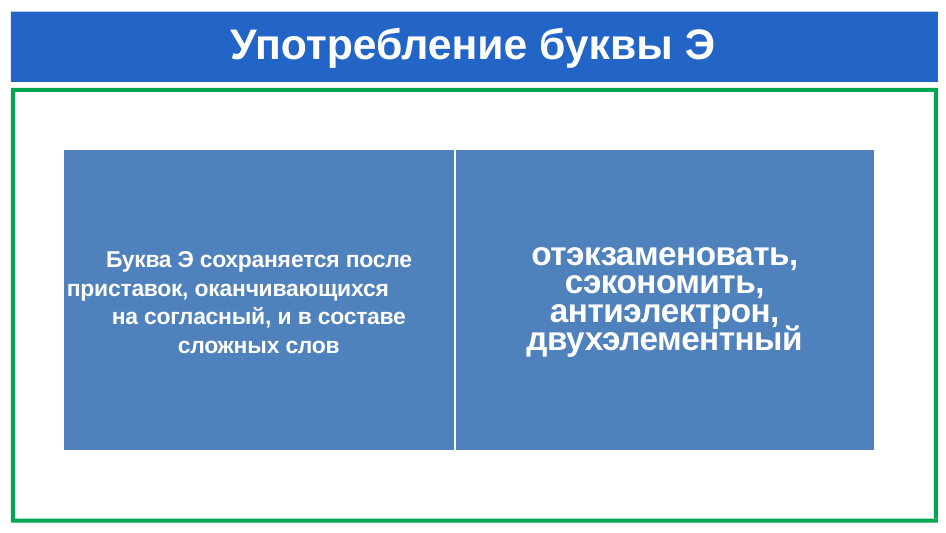

# Употребление буквы Э
| Буква Э сохраняется после приставок, оканчивающихся на согласный, и в составе сложных слов | отэкзаменовать, сэкономить, антиэлектрон, двухэлементный |
| --- | --- |